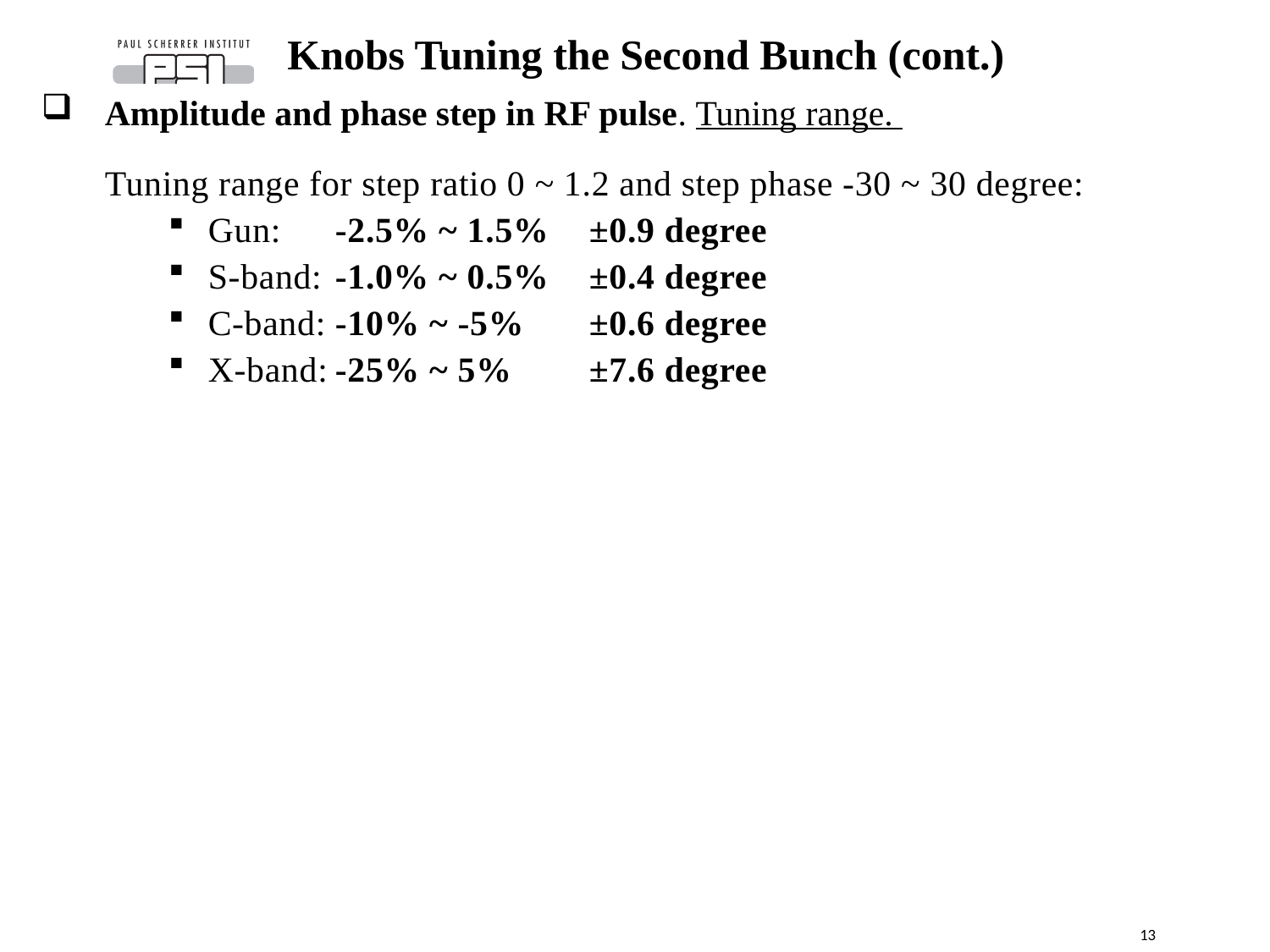

Knobs Tuning the Second Bunch (cont.)
Amplitude and phase step in RF pulse. Tuning range.
Tuning range for step ratio 0 ~ 1.2 and step phase -30 ~ 30 degree:
Gun:	-2.5% ~ 1.5% 	±0.9 degree
S-band:	-1.0% ~ 0.5% 	±0.4 degree
C-band:	-10% ~ -5% 	±0.6 degree
X-band:	-25% ~ 5% 	±7.6 degree
13